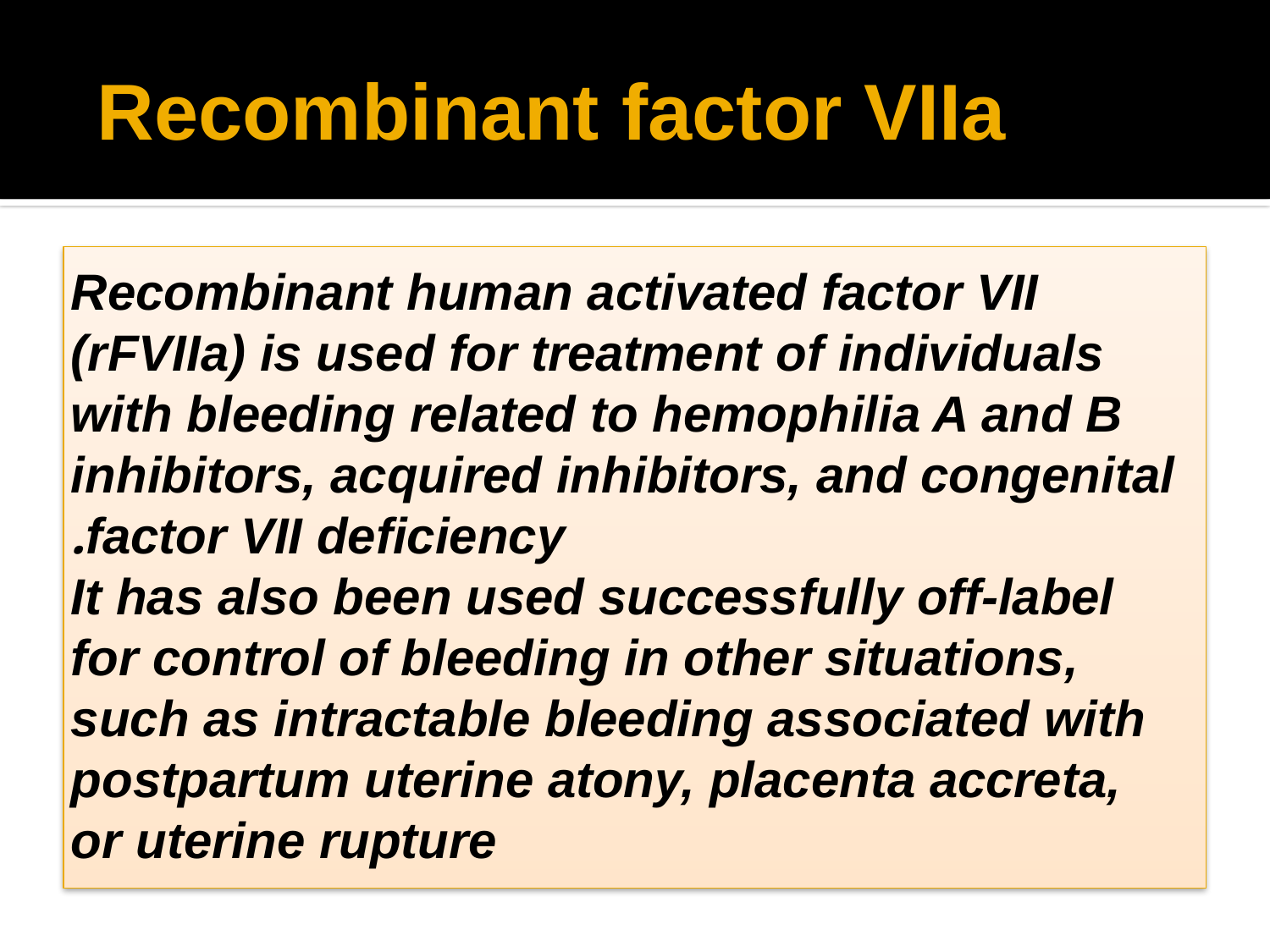

# Recombinant factor VIIa
 Recombinant human activated factor VII (rFVIIa) is used for treatment of individuals with bleeding related to hemophilia A and B inhibitors, acquired inhibitors, and congenital factor VII deficiency.
 It has also been used successfully off-label for control of bleeding in other situations, such as intractable bleeding associated with
postpartum uterine atony, placenta accreta, or uterine rupture